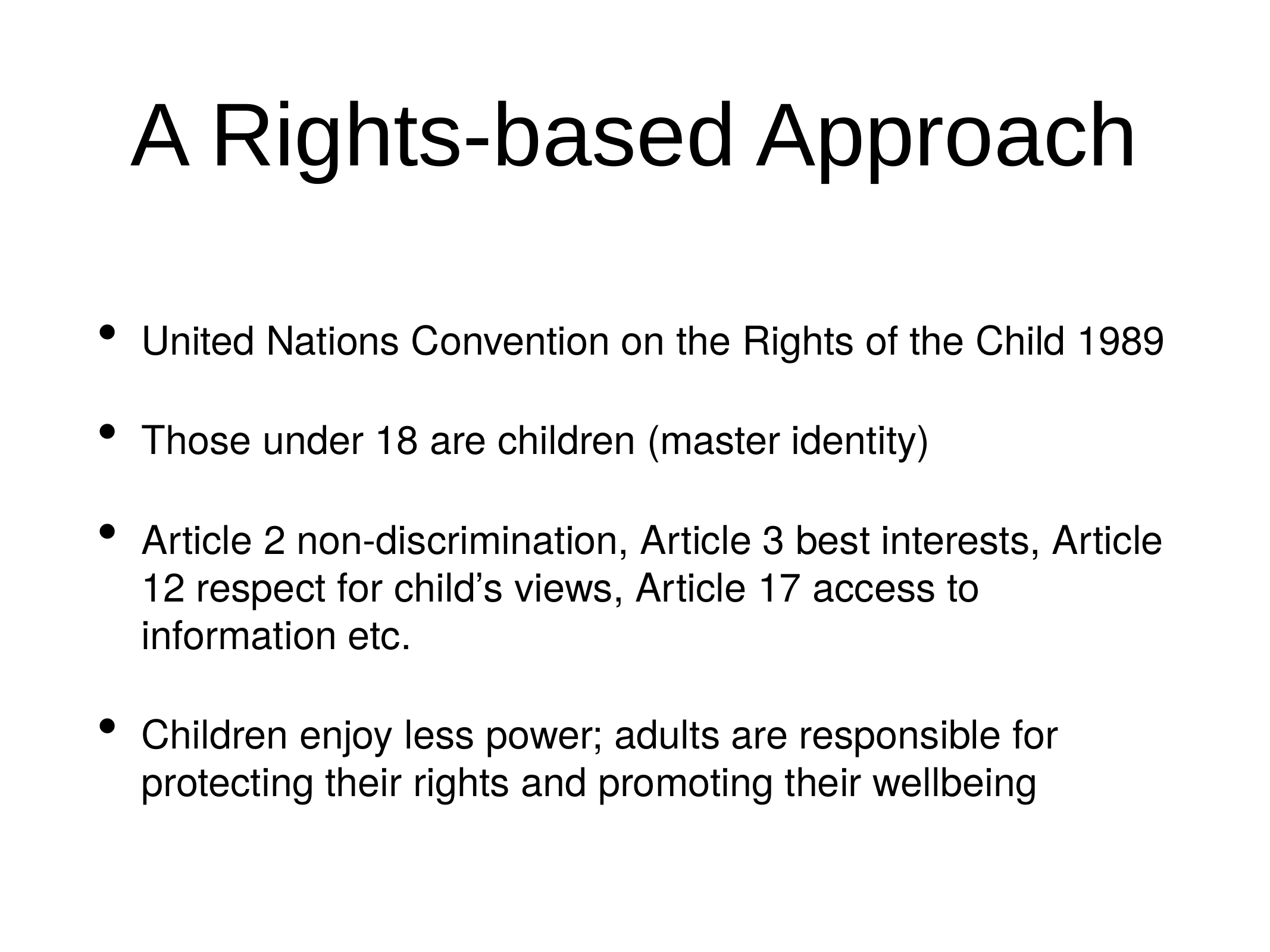

# A Rights-based Approach
United Nations Convention on the Rights of the Child 1989
Those under 18 are children (master identity)
Article 2 non-discrimination, Article 3 best interests, Article 12 respect for child’s views, Article 17 access to information etc.
Children enjoy less power; adults are responsible for protecting their rights and promoting their wellbeing